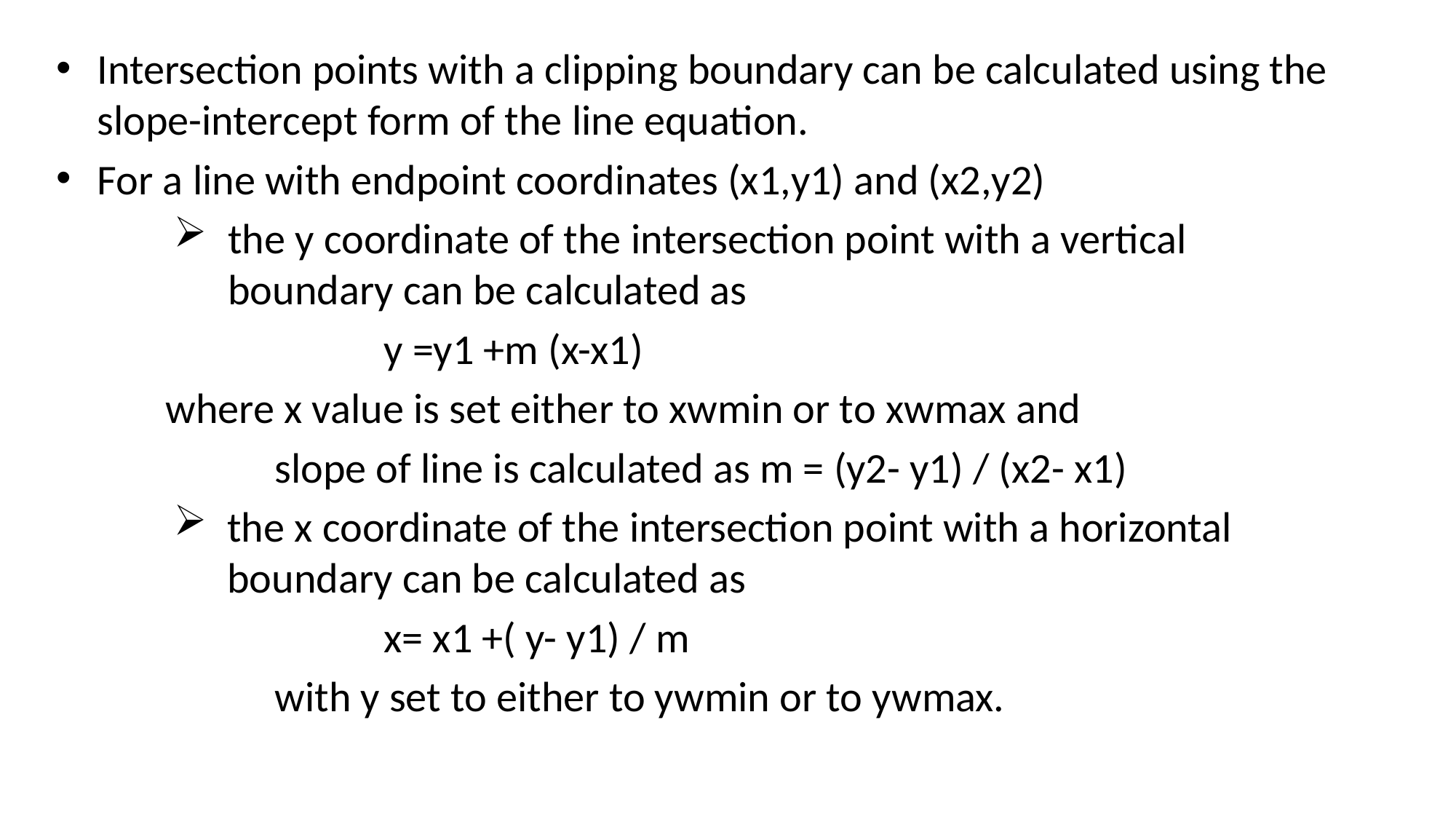

Intersection points with a clipping boundary can be calculated using the slope-intercept form of the line equation.
For a line with endpoint coordinates (x1,y1) and (x2,y2)
the y coordinate of the intersection point with a vertical boundary can be calculated as
			y =y1 +m (x-x1)
	where x value is set either to xwmin or to xwmax and
		slope of line is calculated as m = (y2- y1) / (x2- x1)
the x coordinate of the intersection point with a horizontal boundary can be calculated as
			x= x1 +( y- y1) / m
		with y set to either to ywmin or to ywmax.